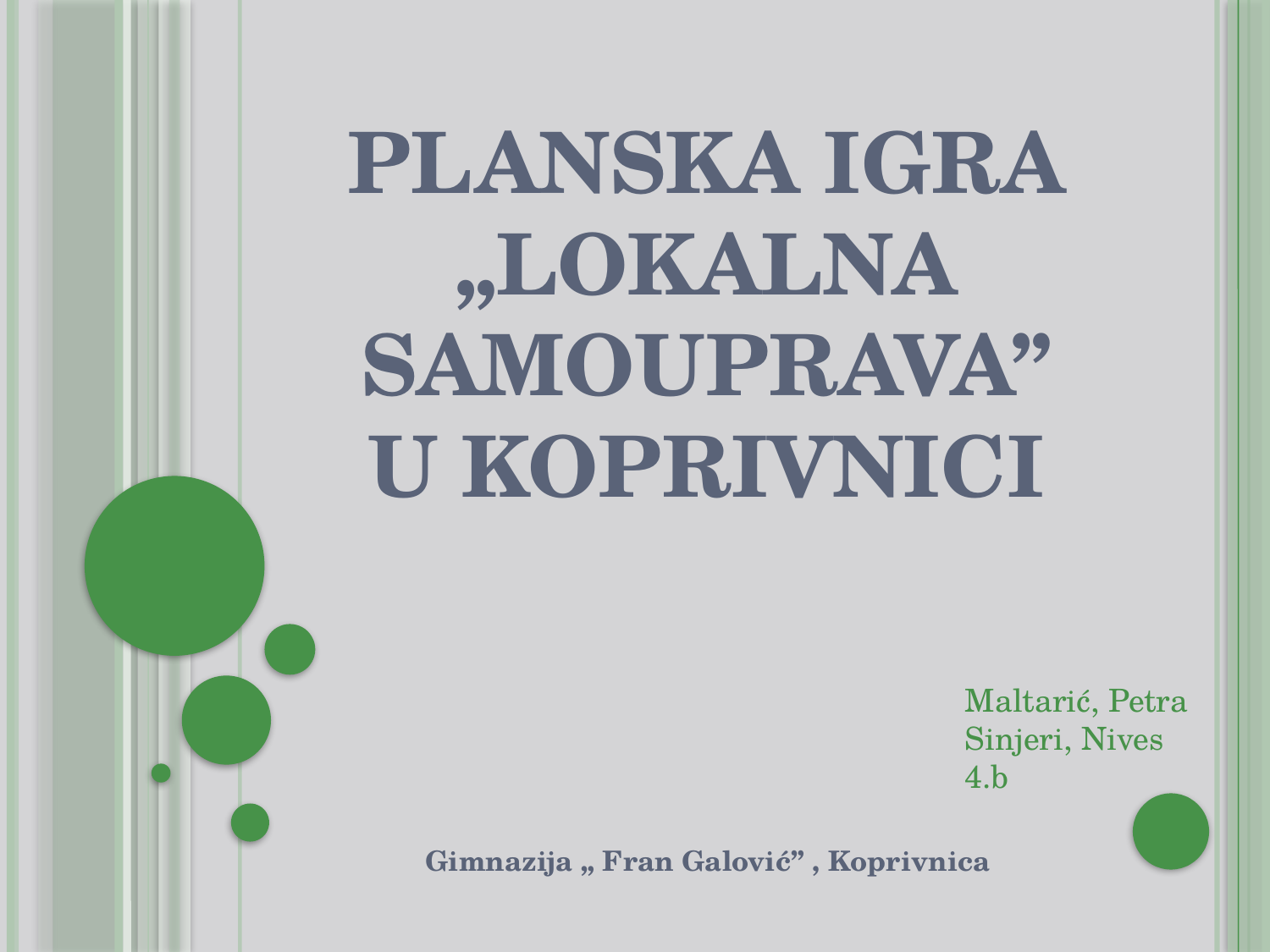

# Planska igra „lokalna samouprava” u koprivnici
Maltarić, Petra
Sinjeri, Nives
4.b

Gimnazija „ Fran Galović” , Koprivnica